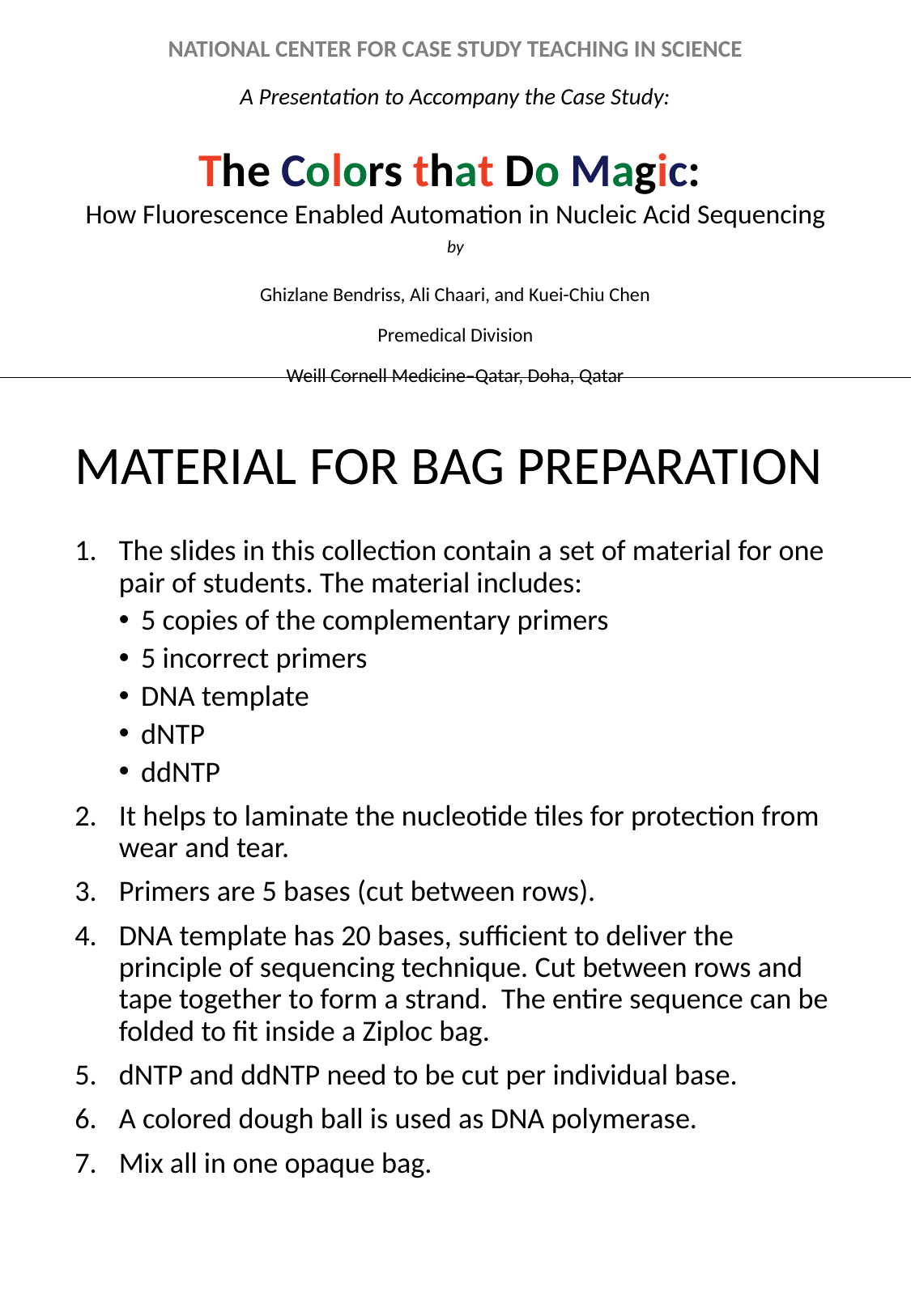

NATIONAL CENTER FOR CASE STUDY TEACHING IN SCIENCE
A Presentation to Accompany the Case Study:
The Colors that Do Magic:
How Fluorescence Enabled Automation in Nucleic Acid Sequencing
by
Ghizlane Bendriss, Ali Chaari, and Kuei-Chiu Chen
Premedical Division
Weill Cornell Medicine–Qatar, Doha, Qatar
# MATERIAL FOR BAG PREPARATION
The slides in this collection contain a set of material for one pair of students. The material includes:
5 copies of the complementary primers
5 incorrect primers
DNA template
dNTP
ddNTP
It helps to laminate the nucleotide tiles for protection from wear and tear.
Primers are 5 bases (cut between rows).
DNA template has 20 bases, sufficient to deliver the principle of sequencing technique. Cut between rows and tape together to form a strand.  The entire sequence can be folded to fit inside a Ziploc bag.
dNTP and ddNTP need to be cut per individual base.
A colored dough ball is used as DNA polymerase.
Mix all in one opaque bag.